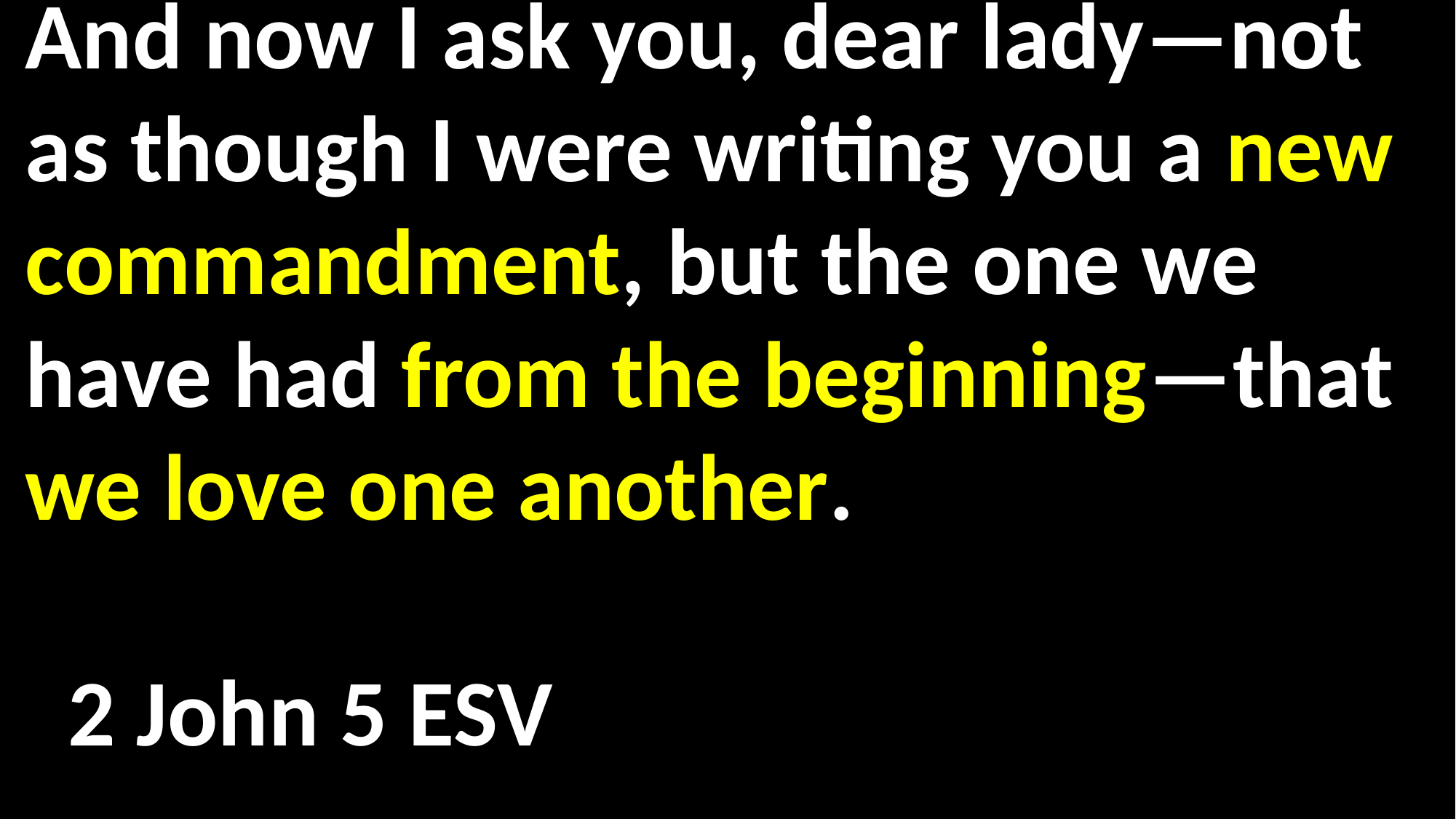

And now I ask you, dear lady—not as though I were writing you a new commandment, but the one we have had from the beginning—that we love one another.														  	 				   2 John 5 ESV